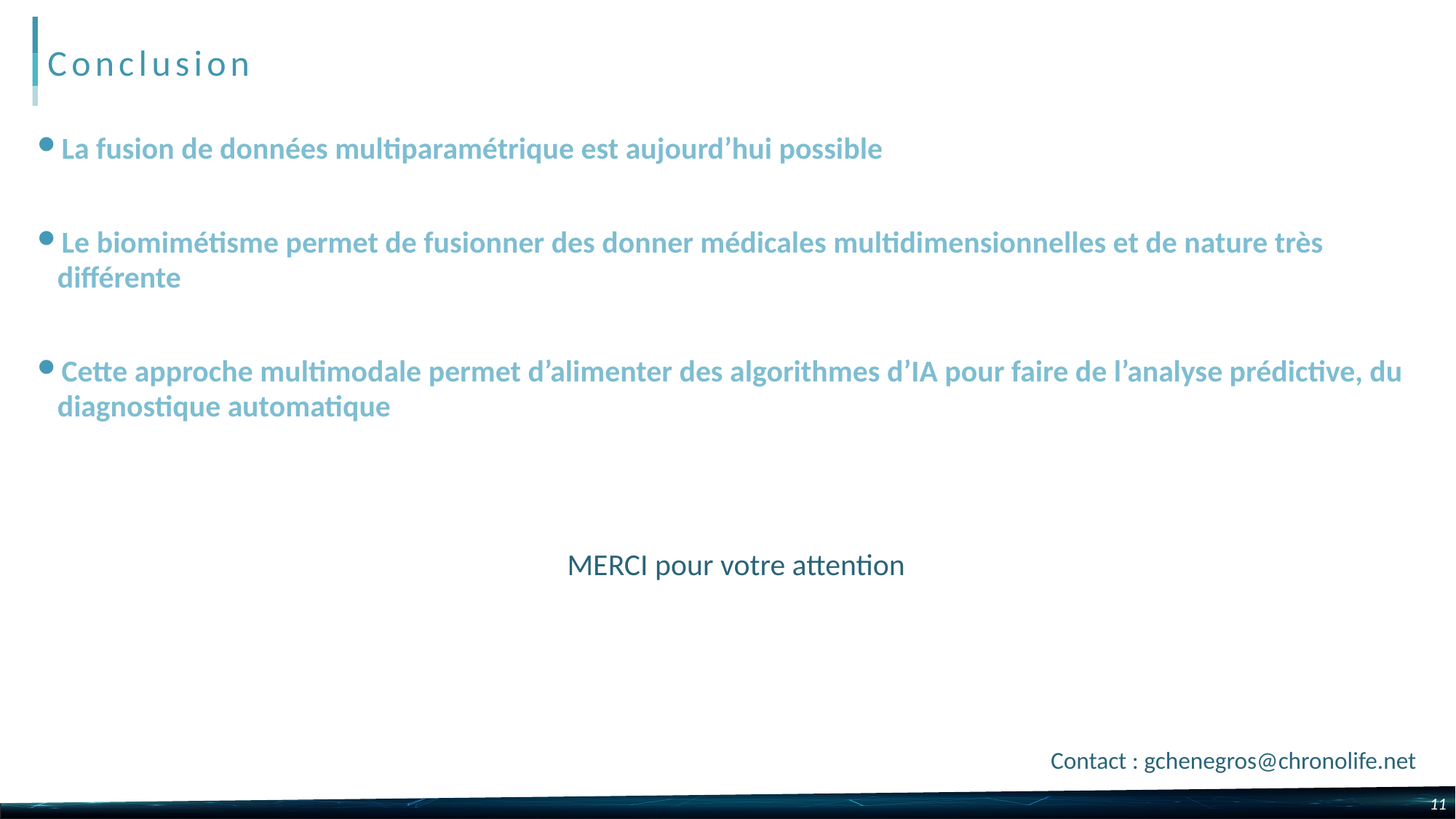

# Conclusion
La fusion de données multiparamétrique est aujourd’hui possible

Le biomimétisme permet de fusionner des donner médicales multidimensionnelles et de nature très différente

Cette approche multimodale permet d’alimenter des algorithmes d’IA pour faire de l’analyse prédictive, du diagnostique automatique
MERCI pour votre attention
Contact : gchenegros@chronolife.net